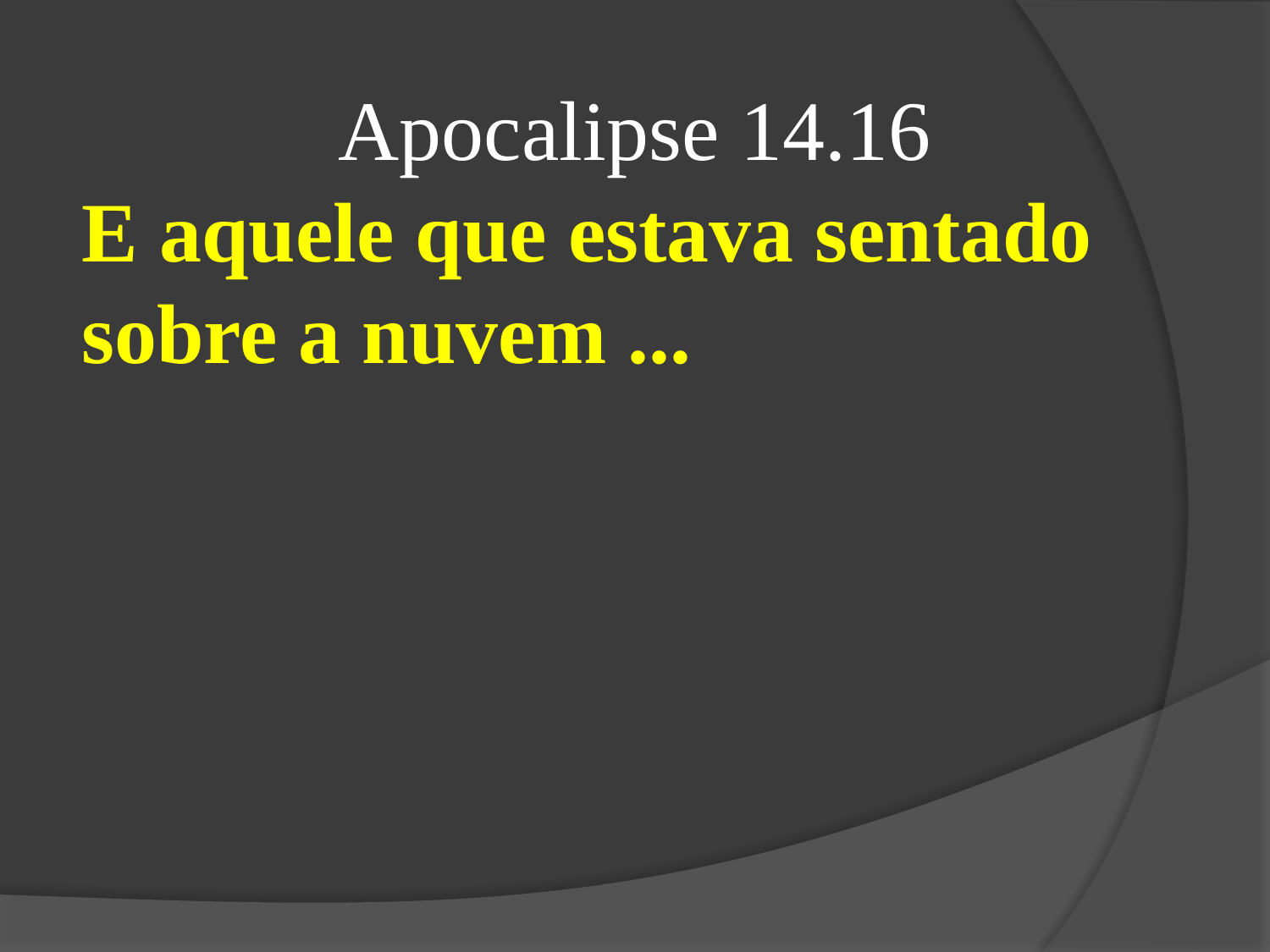

Apocalipse 14.16
E aquele que estava sentado sobre a nuvem ...